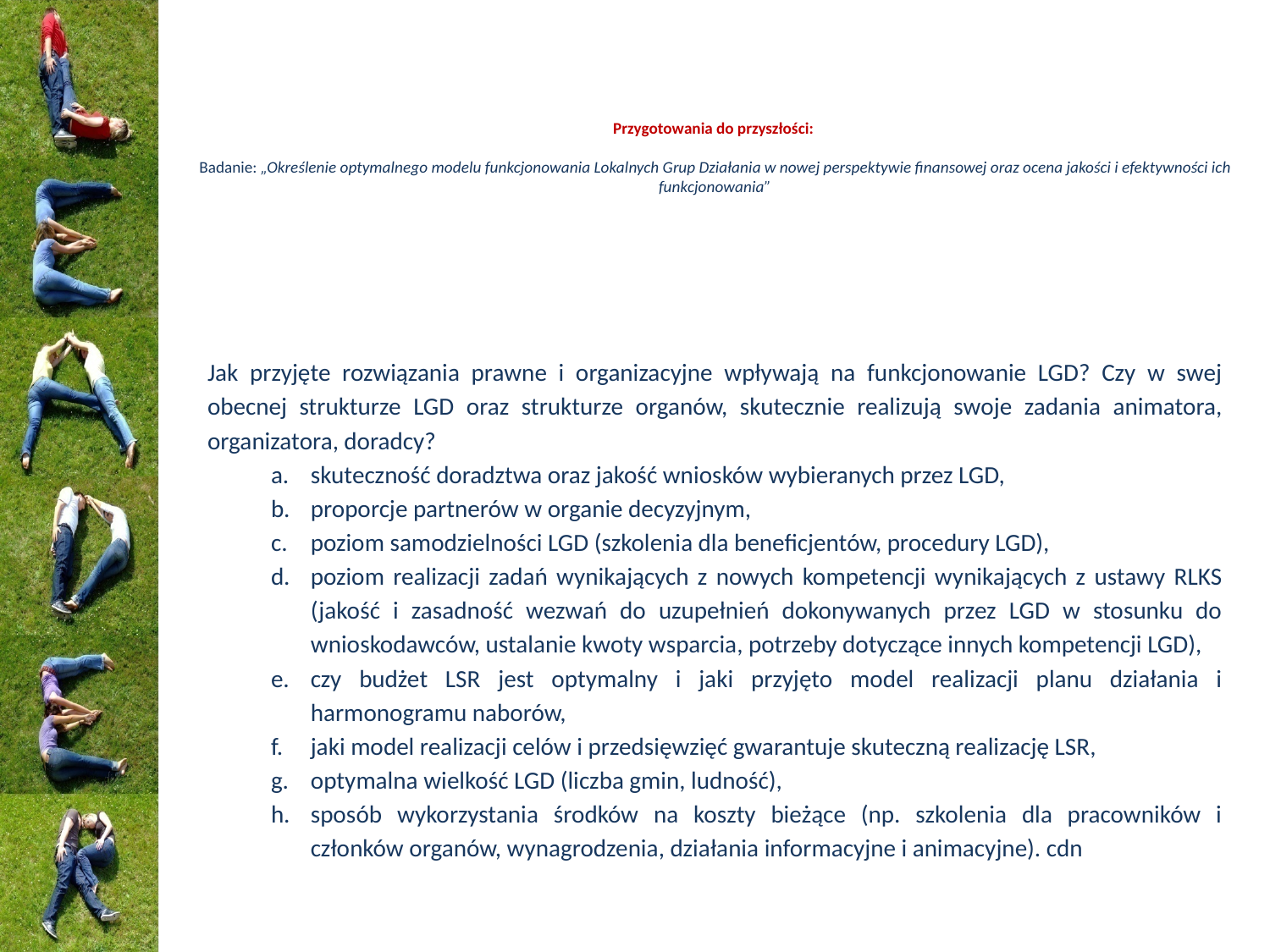

# Przygotowania do przyszłości: Badanie: „Określenie optymalnego modelu funkcjonowania Lokalnych Grup Działania w nowej perspektywie finansowej oraz ocena jakości i efektywności ich funkcjonowania”
Jak przyjęte rozwiązania prawne i organizacyjne wpływają na funkcjonowanie LGD? Czy w swej obecnej strukturze LGD oraz strukturze organów, skutecznie realizują swoje zadania animatora, organizatora, doradcy?
skuteczność doradztwa oraz jakość wniosków wybieranych przez LGD,
proporcje partnerów w organie decyzyjnym,
poziom samodzielności LGD (szkolenia dla beneficjentów, procedury LGD),
poziom realizacji zadań wynikających z nowych kompetencji wynikających z ustawy RLKS (jakość i zasadność wezwań do uzupełnień dokonywanych przez LGD w stosunku do wnioskodawców, ustalanie kwoty wsparcia, potrzeby dotyczące innych kompetencji LGD),
czy budżet LSR jest optymalny i jaki przyjęto model realizacji planu działania i harmonogramu naborów,
jaki model realizacji celów i przedsięwzięć gwarantuje skuteczną realizację LSR,
optymalna wielkość LGD (liczba gmin, ludność),
sposób wykorzystania środków na koszty bieżące (np. szkolenia dla pracowników i członków organów, wynagrodzenia, działania informacyjne i animacyjne). cdn